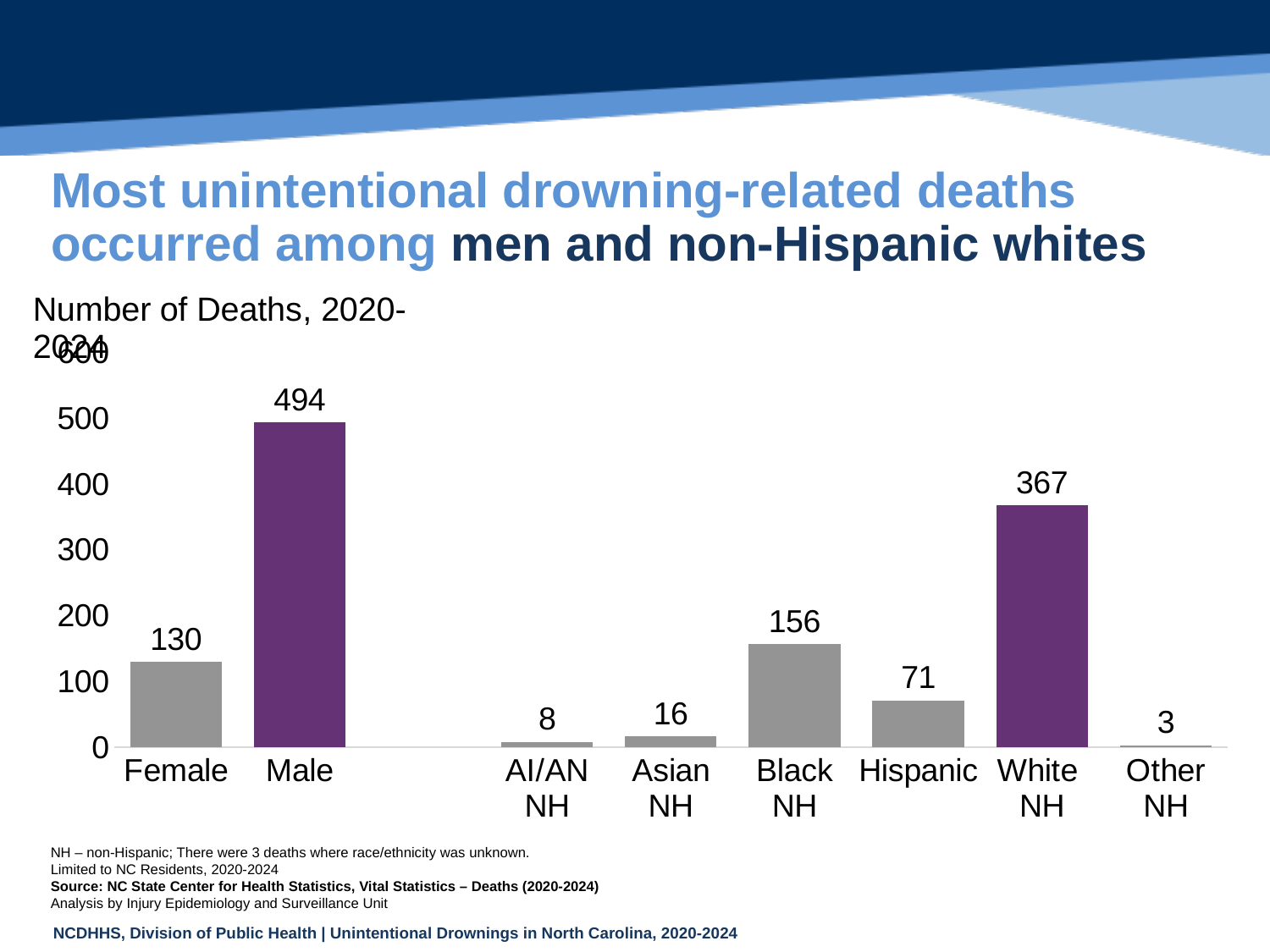

# Most unintentional drowning-related deaths occurred among men and non-Hispanic whites

### Chart

| Category |  |
|---|---|
| Female | 130.0 |
| Male | 494.0 |
|  | None |
| AI/AN
NH | 8.0 |
| Asian
NH | 16.0 |
| Black
NH | 156.0 |
| Hispanic | 71.0 |
| White
NH | 367.0 |
| Other
NH | 3.0 |
NH – non-Hispanic; There were 3 deaths where race/ethnicity was unknown.
Limited to NC Residents, 2020-2024
Source: NC State Center for Health Statistics, Vital Statistics – Deaths (2020-2024)
Analysis by Injury Epidemiology and Surveillance Unit